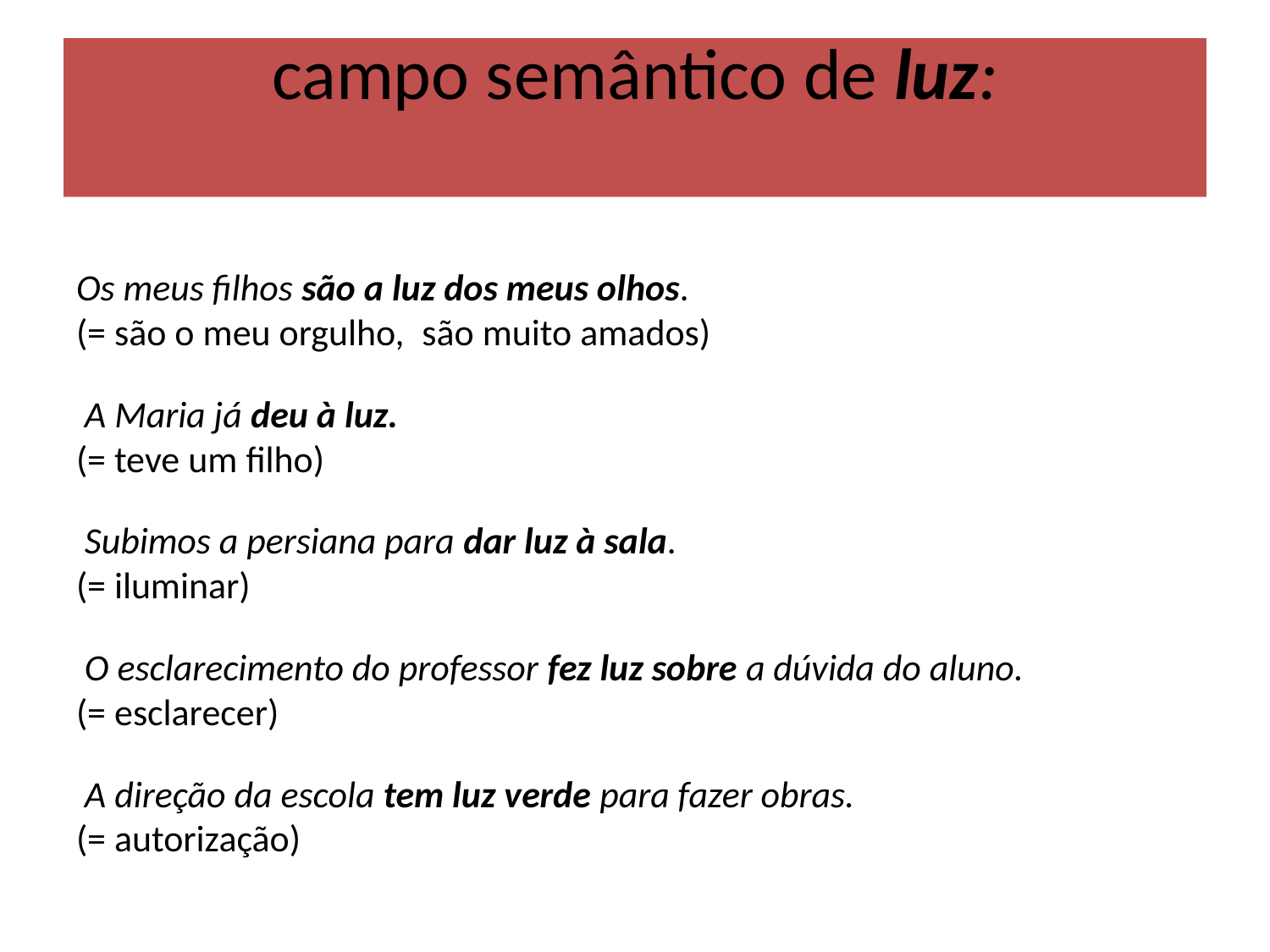

# campo semântico de luz:

Os meus filhos são a luz dos meus olhos.
(= são o meu orgulho,  são muito amados)
 A Maria já deu à luz.
(= teve um filho)
 Subimos a persiana para dar luz à sala.
(= iluminar)
 O esclarecimento do professor fez luz sobre a dúvida do aluno.
(= esclarecer)
 A direção da escola tem luz verde para fazer obras.
(= autorização)